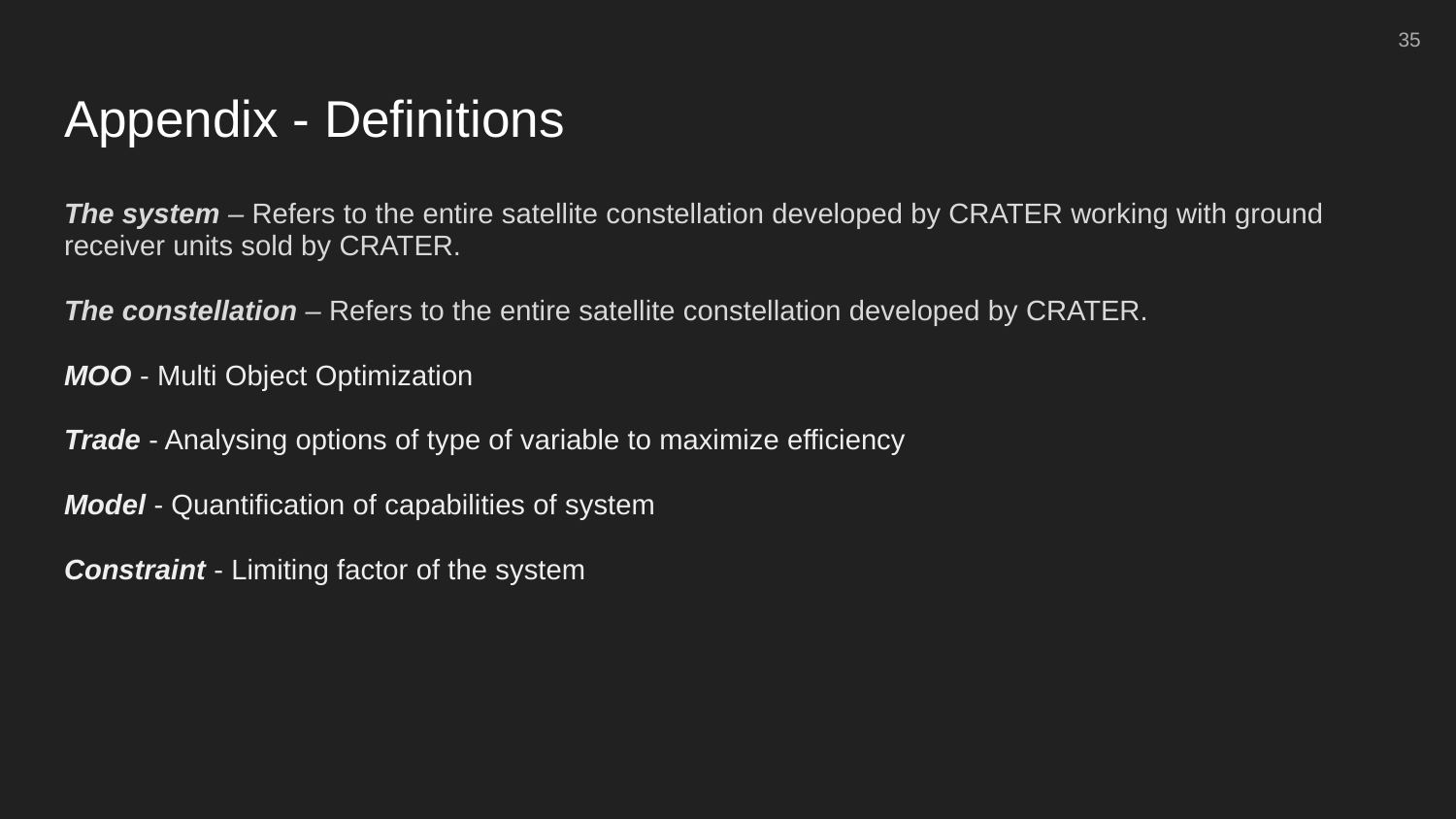

35
# Appendix - Definitions
The system – Refers to the entire satellite constellation developed by CRATER working with ground receiver units sold by CRATER.

The constellation – Refers to the entire satellite constellation developed by CRATER.

MOO - Multi Object Optimization

Trade - Analysing options of type of variable to maximize efficiency

Model - Quantification of capabilities of system

Constraint - Limiting factor of the system